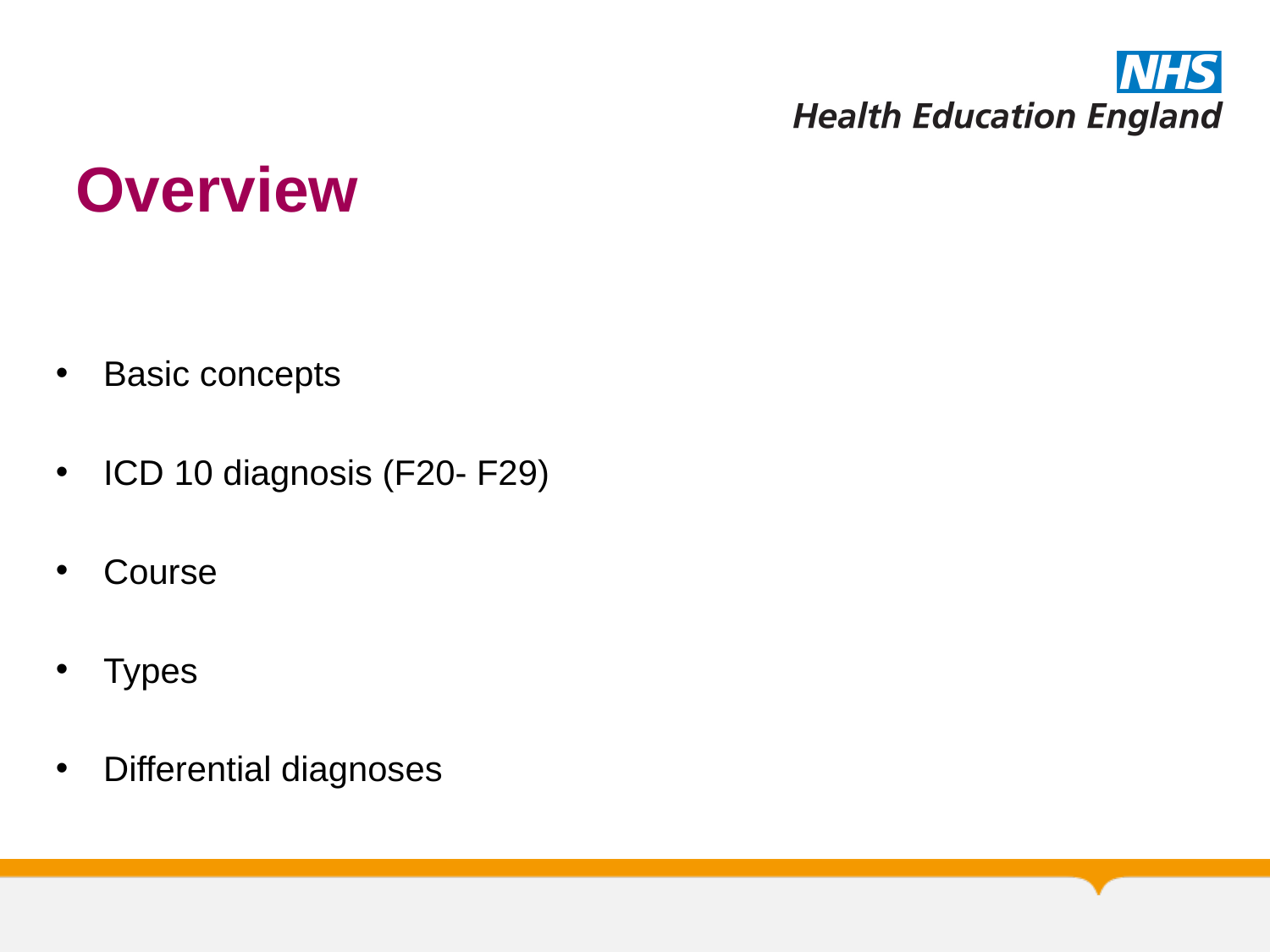

# Overview
Basic concepts

ICD 10 diagnosis (F20- F29)

Course

Types

Differential diagnoses